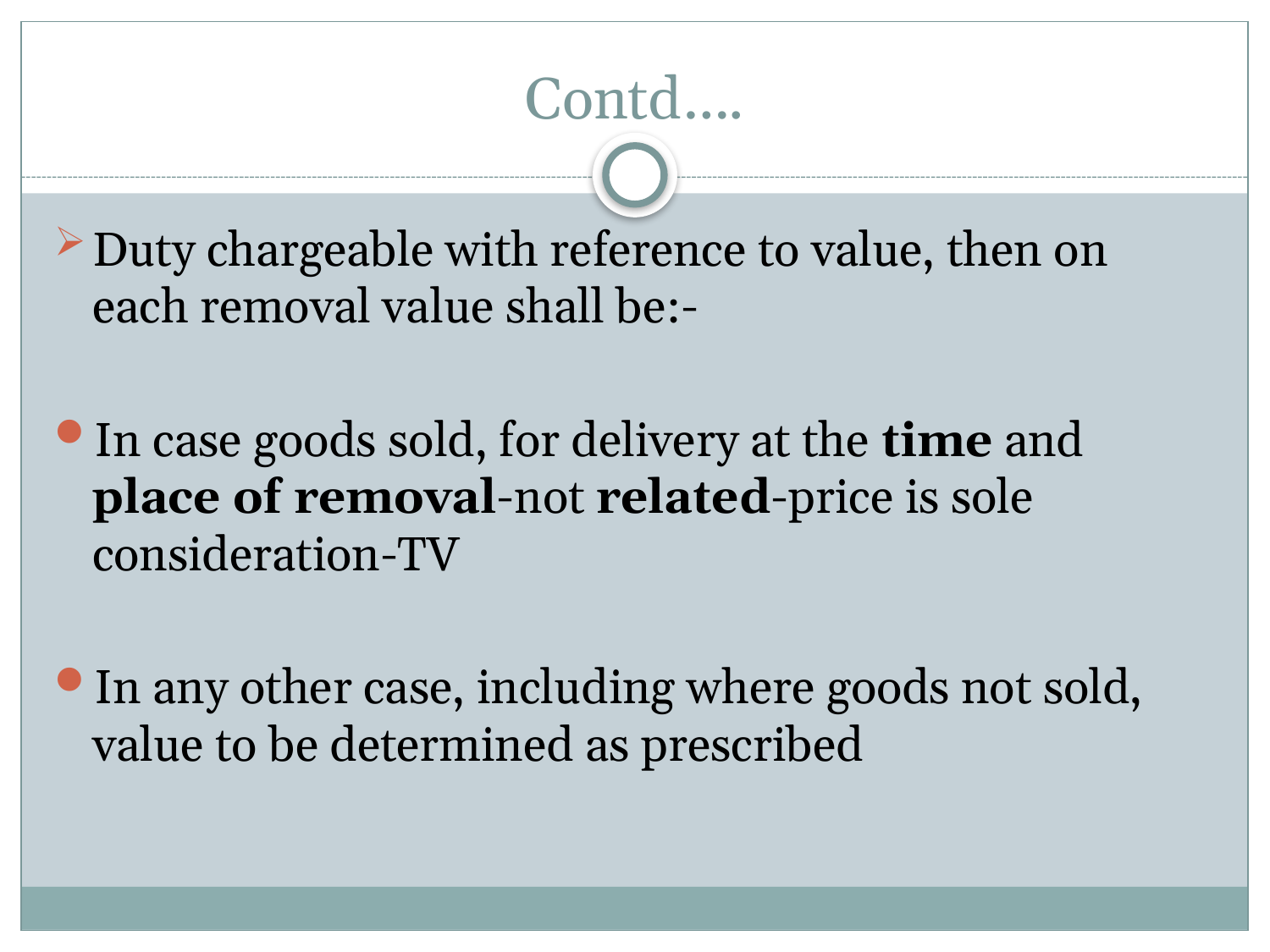

# Contd….
Duty chargeable with reference to value, then on each removal value shall be:-

In case goods sold, for delivery at the time and place of removal-not related-price is sole consideration-TV

In any other case, including where goods not sold, value to be determined as prescribed